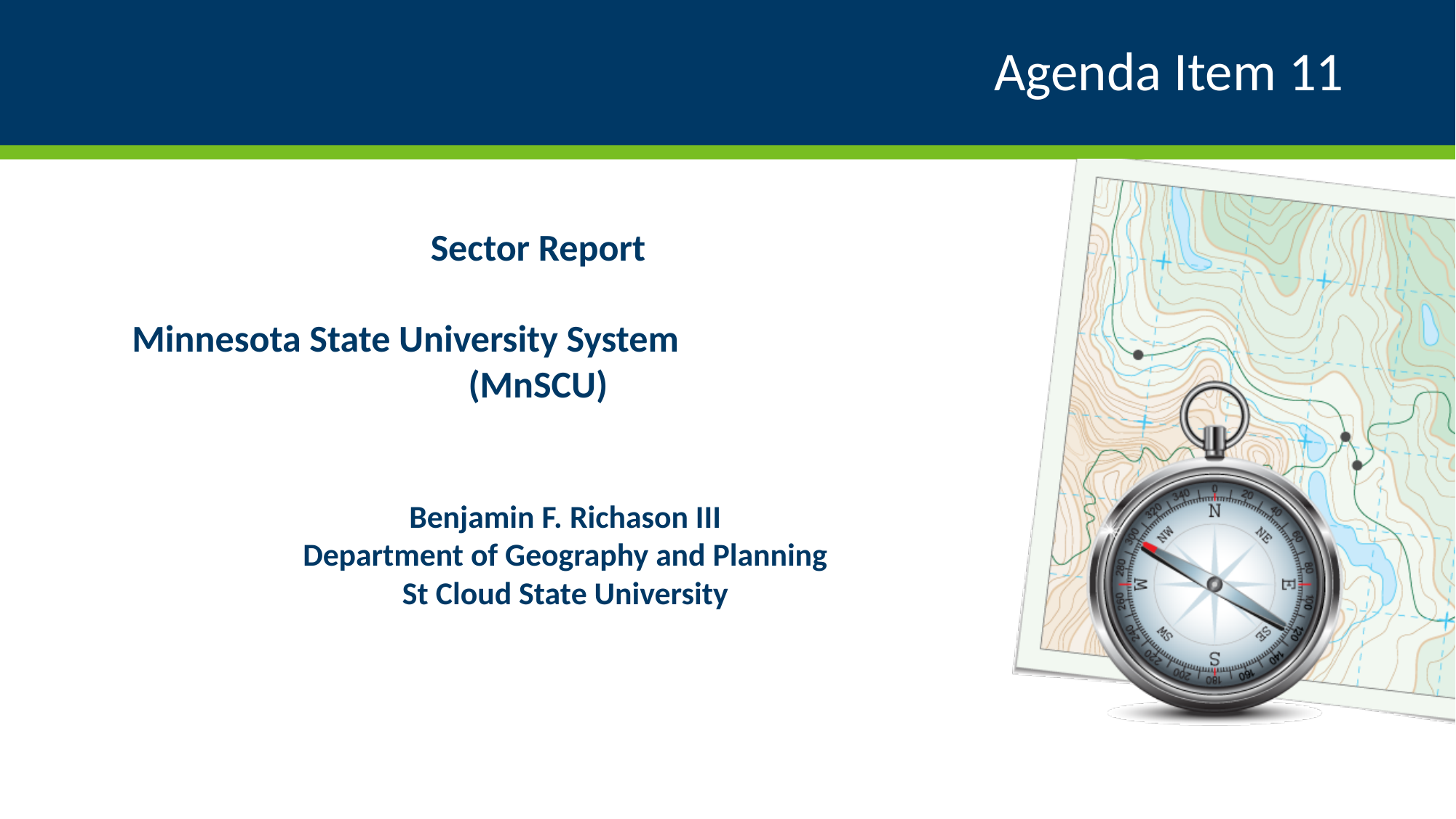

# Agenda Item 11
Sector Report

Minnesota State University System                                (MnSCU)

Benjamin F. Richason III
Department of Geography and Planning
St Cloud State University